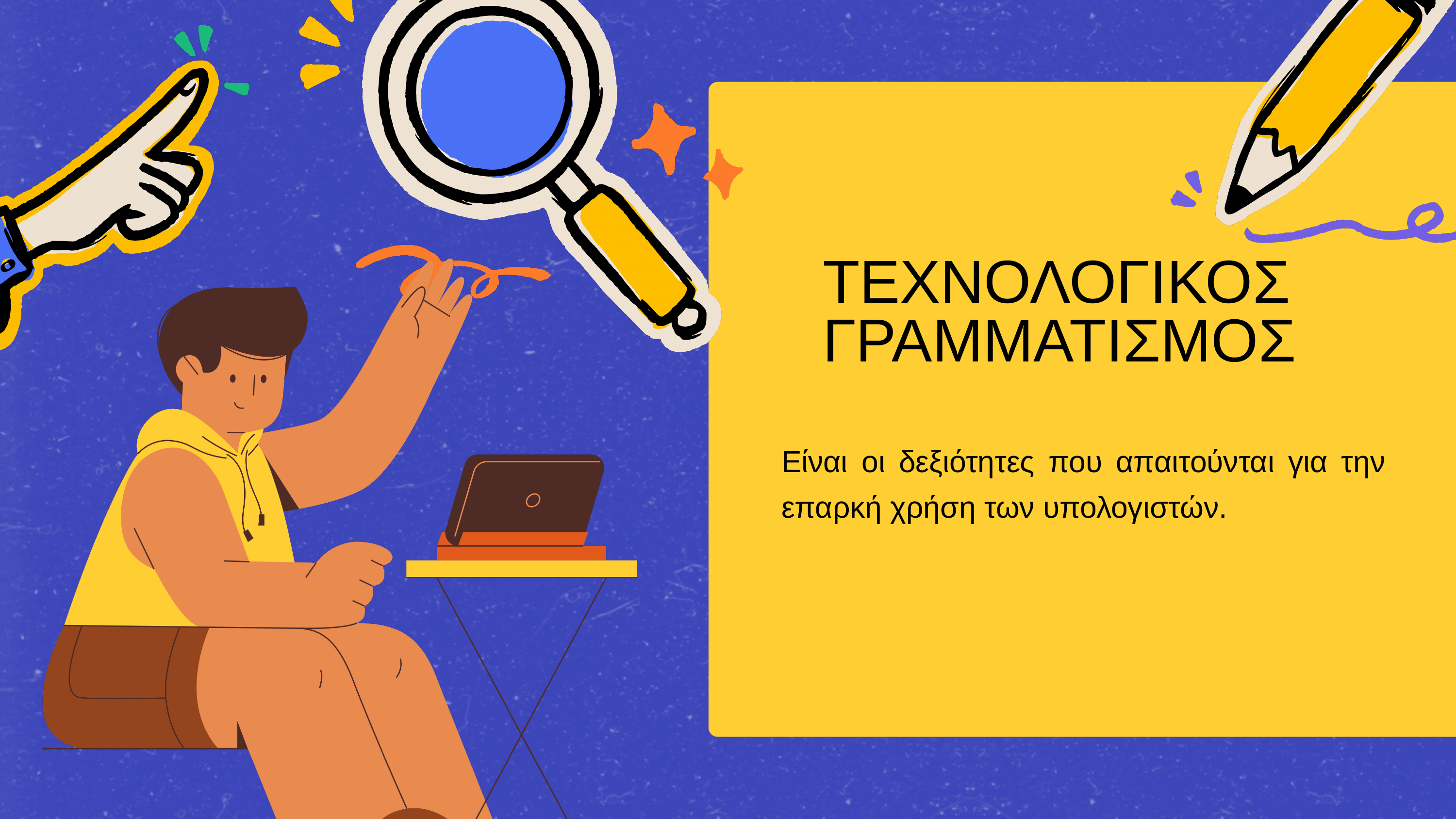

ΤΕΧΝΟΛΟΓΙΚΟΣ ΓΡΑΜΜΑΤΙΣΜΟΣ
Είναι οι δεξιότητες που απαιτούνται για την επαρκή χρήση των υπολογιστών.